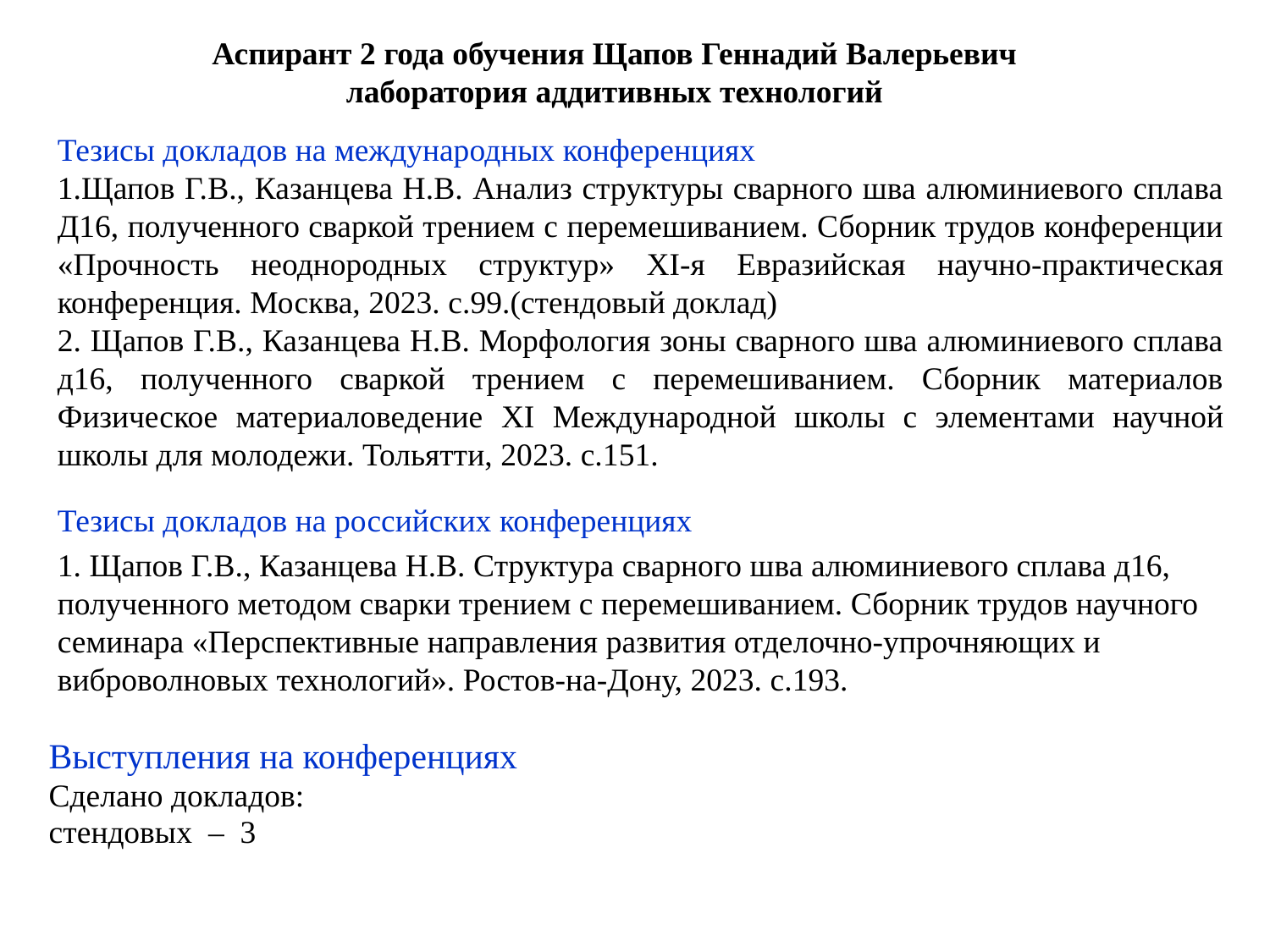

Аспирант 2 года обучения Щапов Геннадий Валерьевич
лаборатория аддитивных технологий
Тезисы докладов на международных конференциях
1.Щапов Г.В., Казанцева Н.В. Анализ структуры сварного шва алюминиевого сплава Д16, полученного сваркой трением с перемешиванием. Сборник трудов конференции «Прочность неоднородных структур» XI-я Евразийская научно-практическая конференция. Москва, 2023. с.99.(стендовый доклад)
2. Щапов Г.В., Казанцева Н.В. Морфология зоны сварного шва алюминиевого сплава д16, полученного сваркой трением с перемешиванием. Сборник материалов Физическое материаловедение XI Международной школы c элементами научной школы для молодежи. Тольятти, 2023. с.151.
Тезисы докладов на российских конференциях
1. Щапов Г.В., Казанцева Н.В. Структура сварного шва алюминиевого сплава д16, полученного методом сварки трением с перемешиванием. Сборник трудов научного семинара «Перспективные направления развития отделочно-упрочняющих и виброволновых технологий». Ростов-на-Дону, 2023. с.193.

Выступления на конференциях
Сделано докладов:
стендовых  –  3